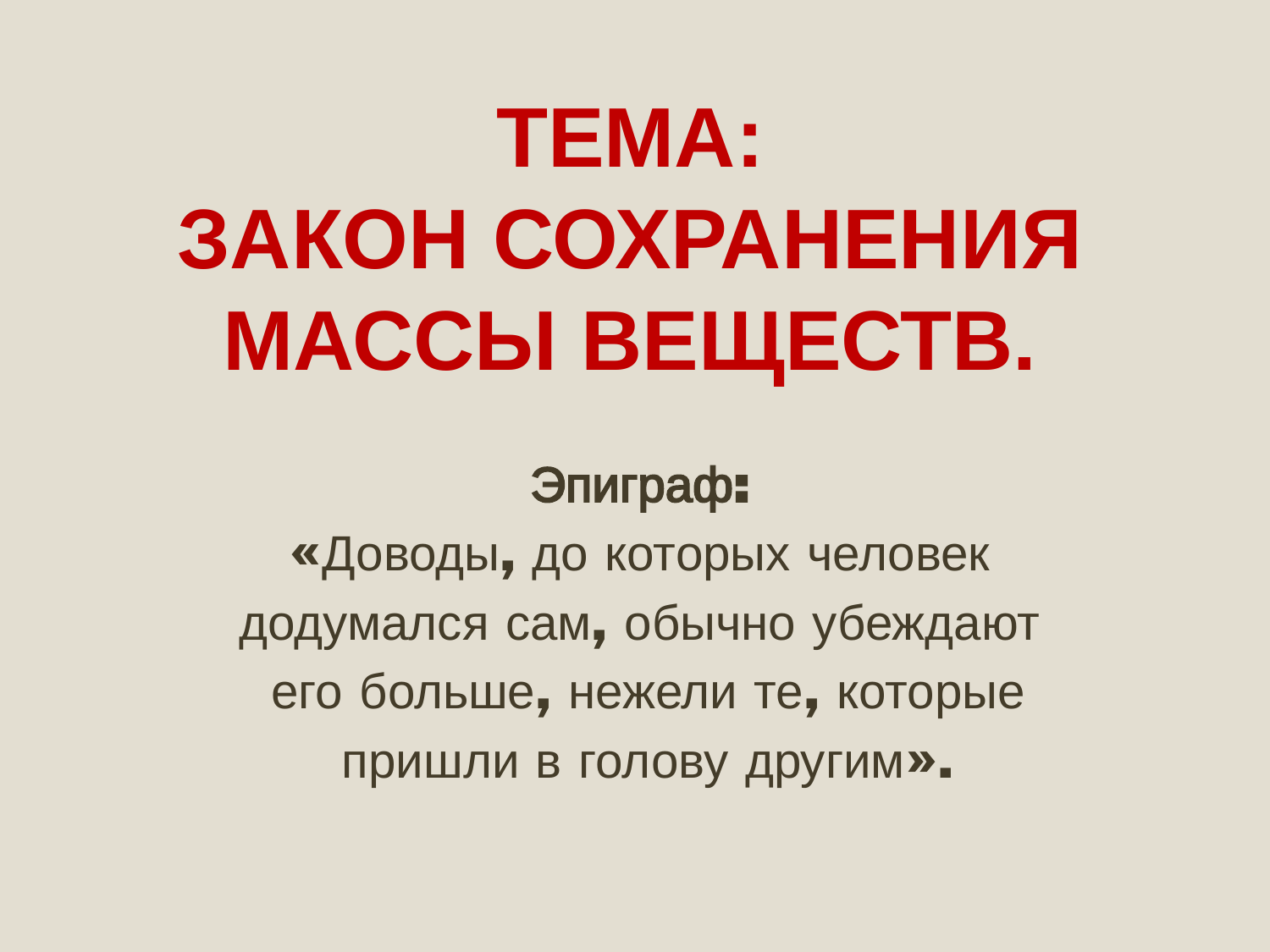

# Тема: Закон сохранения массы веществ.
Эпиграф:
 «Доводы, до которых человек
додумался сам, обычно убеждают
 его больше, нежели те, которые
 пришли в голову другим».